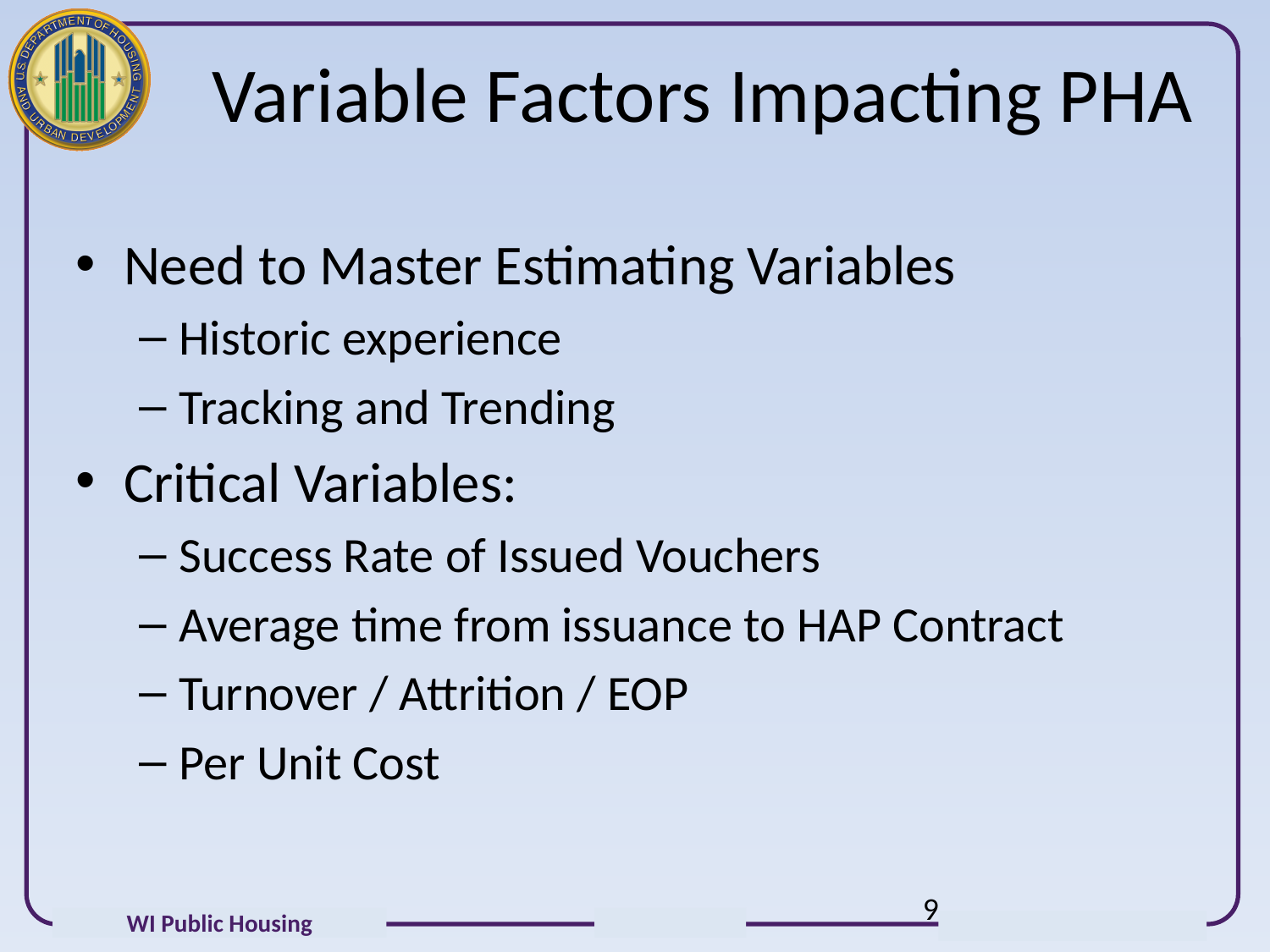

# Variable Factors Impacting PHA
Need to Master Estimating Variables
Historic experience
Tracking and Trending
Critical Variables:
Success Rate of Issued Vouchers
Average time from issuance to HAP Contract
Turnover / Attrition / EOP
Per Unit Cost

9